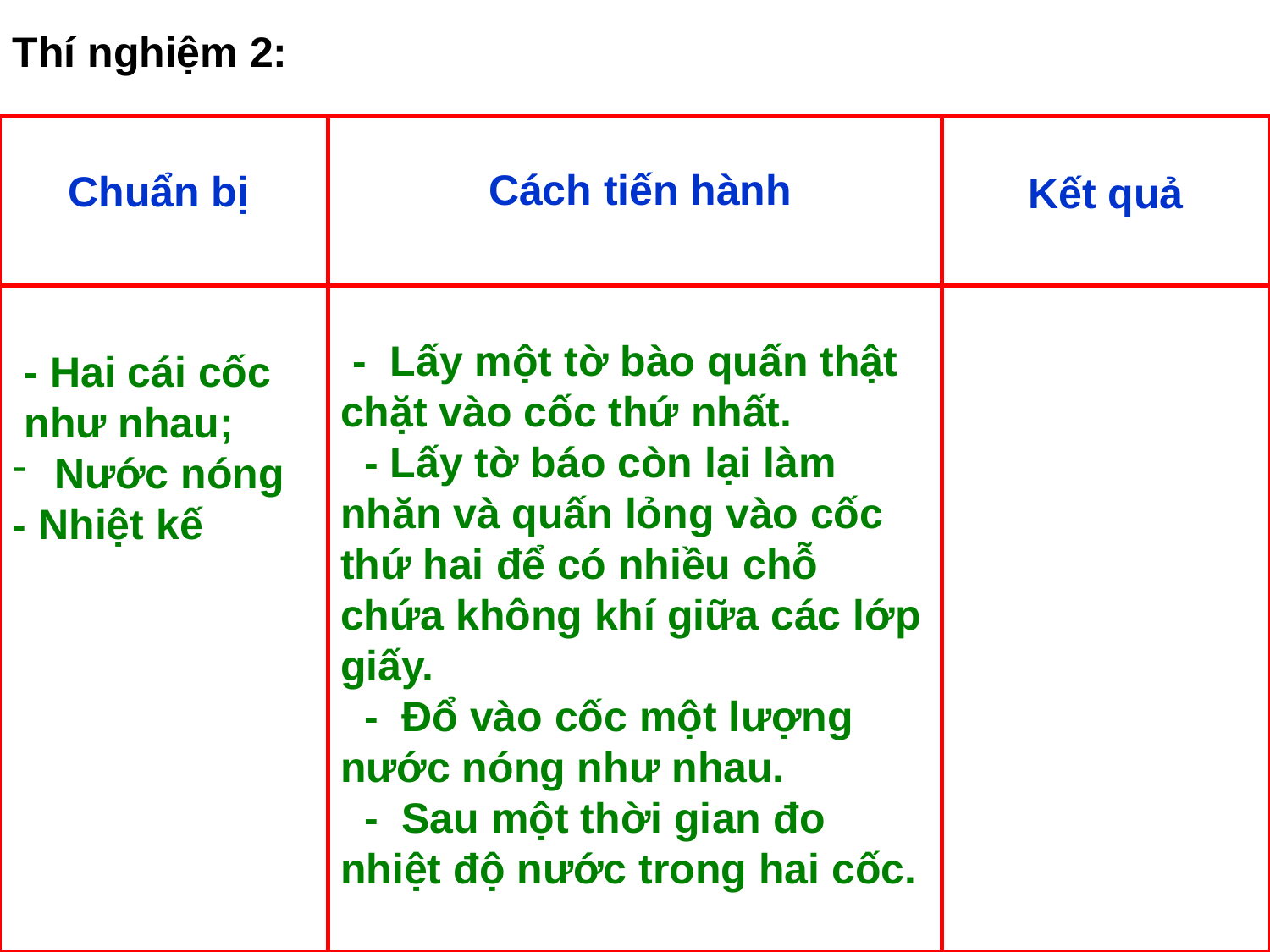

Thí nghiệm 2:

Cách tiến hành
Chuẩn bị
Kết quả

 -  Lấy một tờ bào quấn thật chặt vào cốc thứ nhất.
  - Lấy tờ báo còn lại làm nhăn và quấn lỏng vào cốc thứ hai để có nhiều chỗ chứa không khí giữa các lớp giấy.
  -  Đổ vào cốc một lượng nước nóng như nhau.
  -  Sau một thời gian đo nhiệt độ nước trong hai cốc.

 - Hai cái cốc
 như nhau;
 Nước nóng
- Nhiệt kế